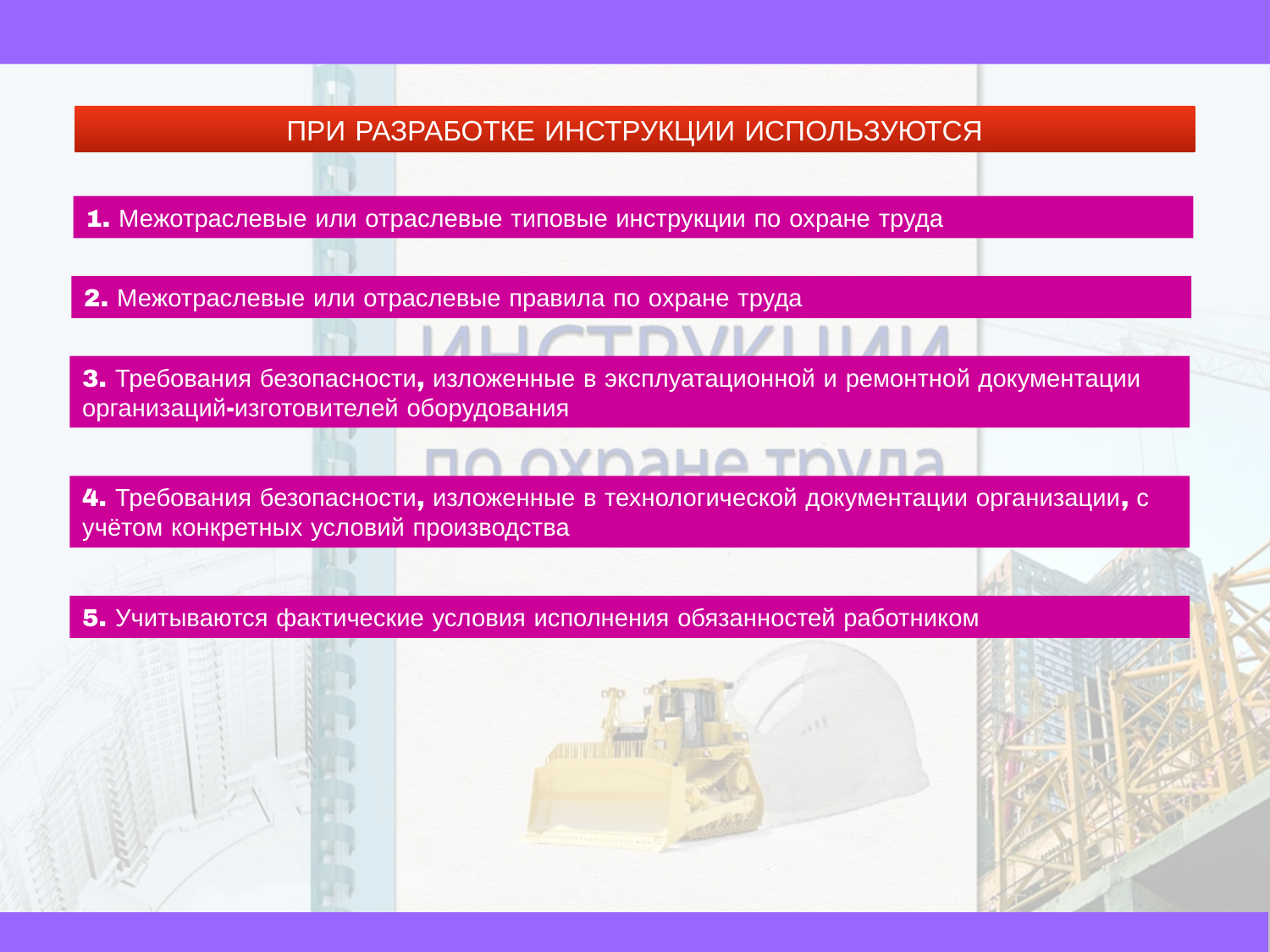

ПРИ РАЗРАБОТКЕ ИНСТРУКЦИИ ИСПОЛЬЗУЮТСЯ
1. Межотраслевые или отраслевые типовые инструкции по охране труда
2. Межотраслевые или отраслевые правила по охране труда
3. Требования безопасности, изложенные в эксплуатационной и ремонтной документации организаций-изготовителей оборудования
4. Требования безопасности, изложенные в технологической документации организации, с учётом конкретных условий производства
5. Учитываются фактические условия исполнения обязанностей работником